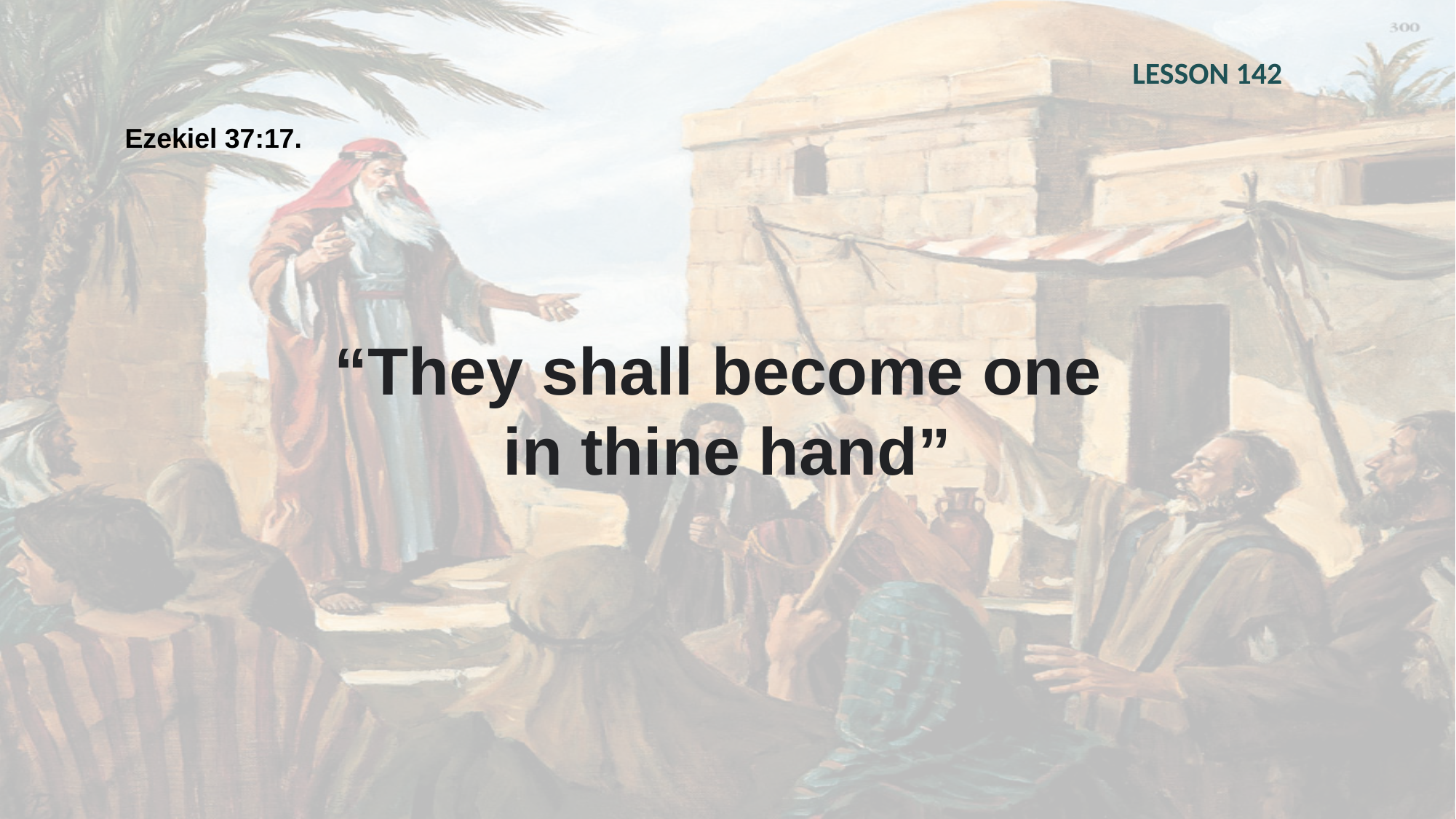

LESSON 142
Ezekiel 37:17.
“They shall become one
in thine hand”